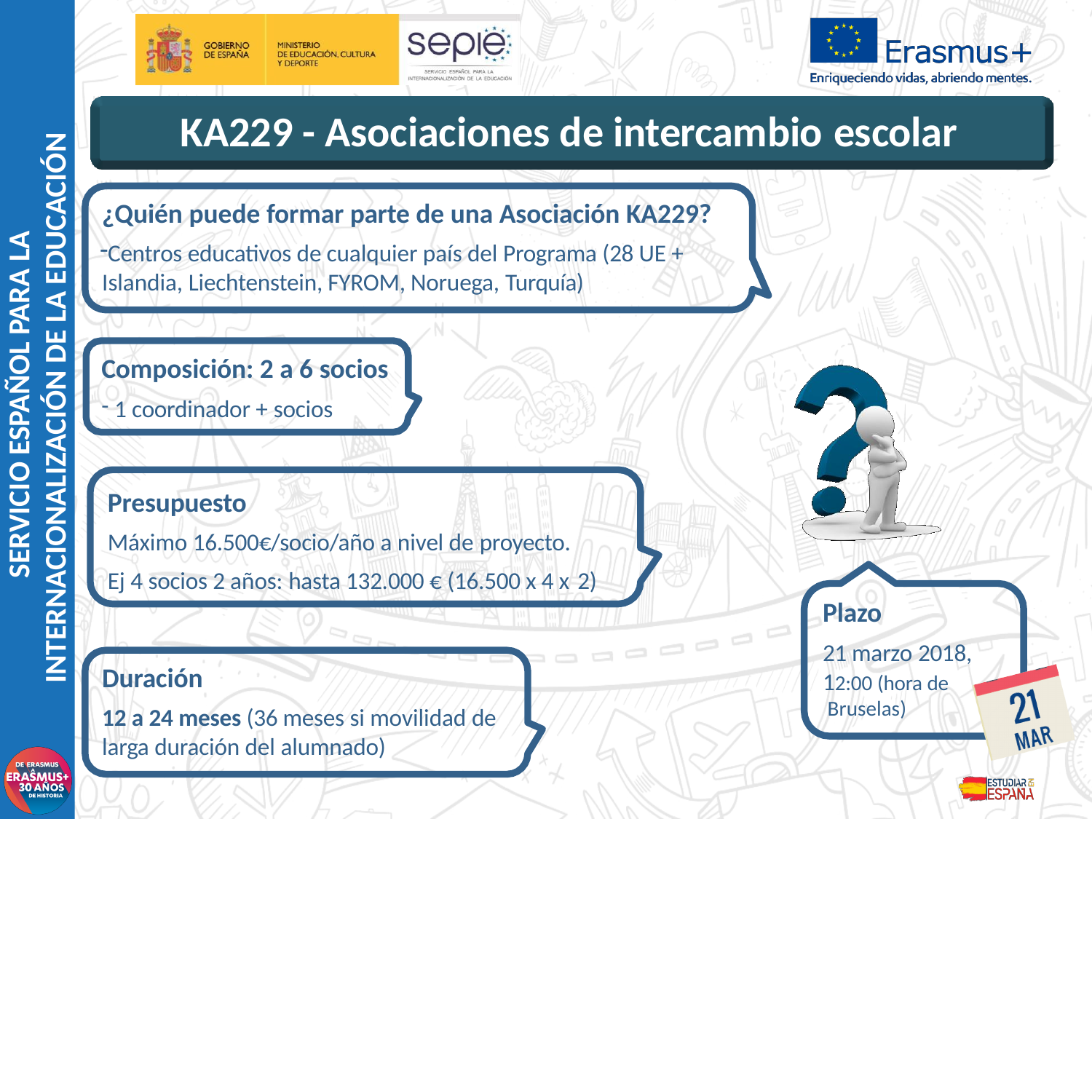

# KA229 - Asociaciones de intercambio escolar
SERVICIO ESPAÑOL PARA LA
INTERNACIONALIZACIÓN DE LA EDUCACIÓN
¿Quién puede formar parte de una Asociación KA229?
Centros educativos de cualquier país del Programa (28 UE +  Islandia, Liechtenstein, FYROM, Noruega, Turquía)

Composición: 2 a 6 socios
1 coordinador + socios

Presupuesto
Máximo 16.500€/socio/año a nivel de proyecto.
Ej 4 socios 2 años: hasta 132.000 € (16.500 x 4 x 2)

Plazo
21 marzo 2018,
12:00 (hora de  Bruselas)
Duración
12 a 24 meses (36 meses si movilidad de  larga duración del alumnado)